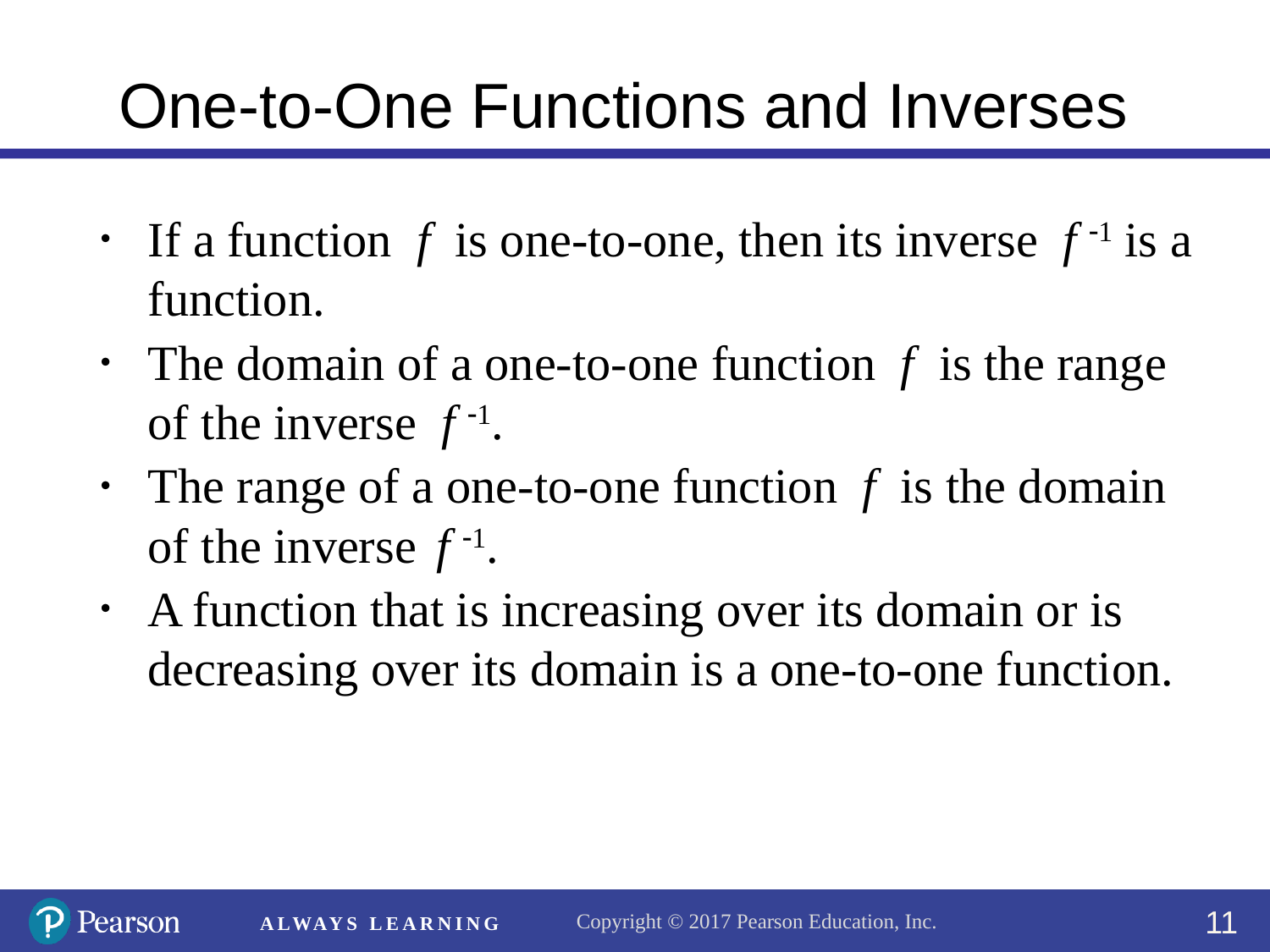

# One-to-One Functions and Inverses
If a function  f  is one-to-one, then its inverse  f −1 is a function.
The domain of a one-to-one function  f  is the range of the inverse  f −1.
The range of a one-to-one function  f  is the domain of the inverse  f −1.
A function that is increasing over its domain or is decreasing over its domain is a one-to-one function.